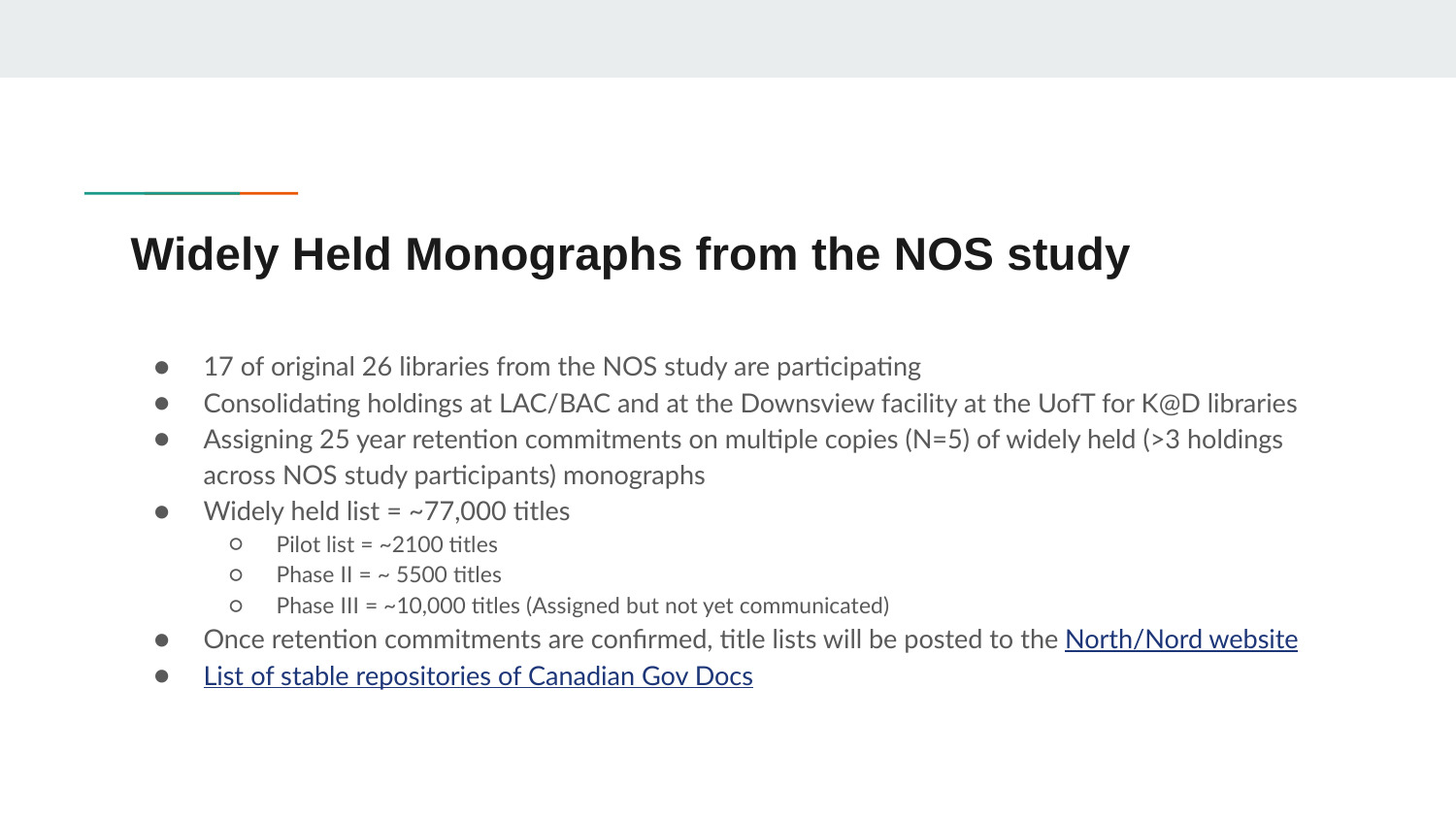

# Widely Held Monographs from the NOS study
17 of original 26 libraries from the NOS study are participating
Consolidating holdings at LAC/BAC and at the Downsview facility at the UofT for K@D libraries
Assigning 25 year retention commitments on multiple copies (N=5) of widely held (>3 holdings across NOS study participants) monographs
Widely held list = ~77,000 titles
Pilot list = ~2100 titles
Phase II = ~ 5500 titles
Phase III = ~10,000 titles (Assigned but not yet communicated)
Once retention commitments are confirmed, title lists will be posted to the North/Nord website
List of stable repositories of Canadian Gov Docs